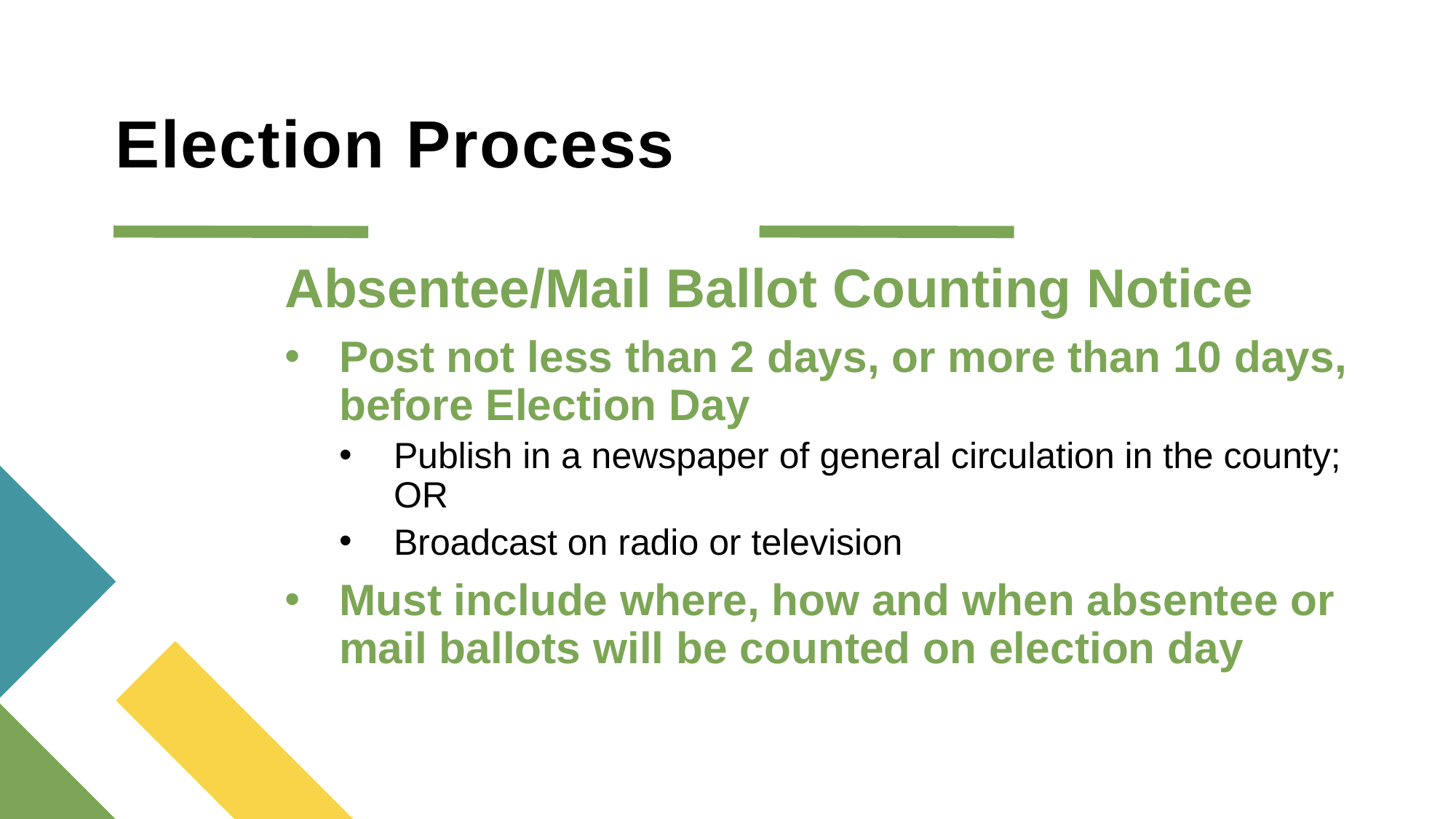

# Election Process
Absentee/Mail Ballot Counting Notice
Post not less than 2 days, or more than 10 days, before Election Day
Publish in a newspaper of general circulation in the county; OR
Broadcast on radio or television
Must include where, how and when absentee or mail ballots will be counted on election day